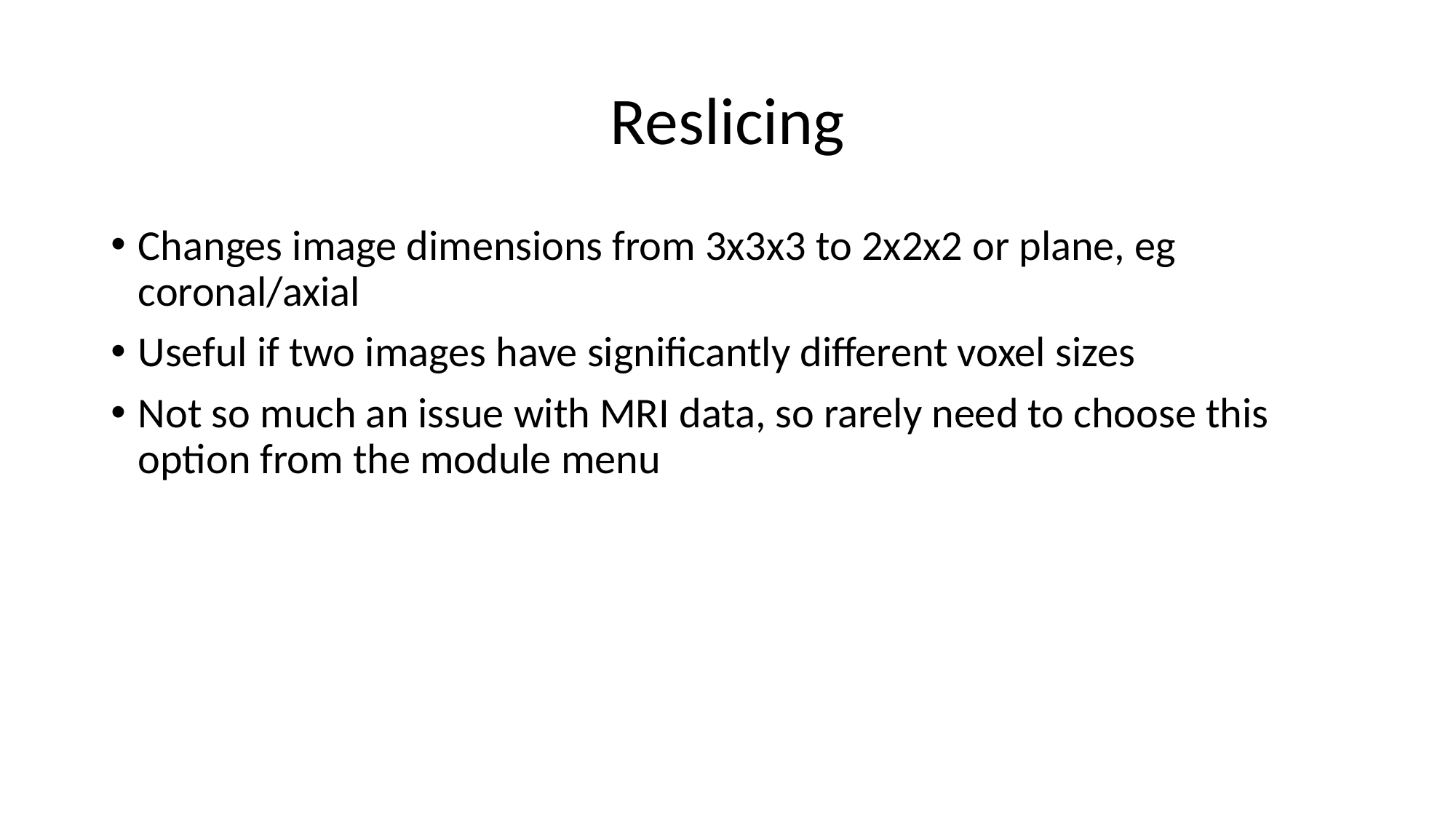

# Reslicing
Changes image dimensions from 3x3x3 to 2x2x2 or plane, eg coronal/axial
Useful if two images have significantly different voxel sizes
Not so much an issue with MRI data, so rarely need to choose this option from the module menu